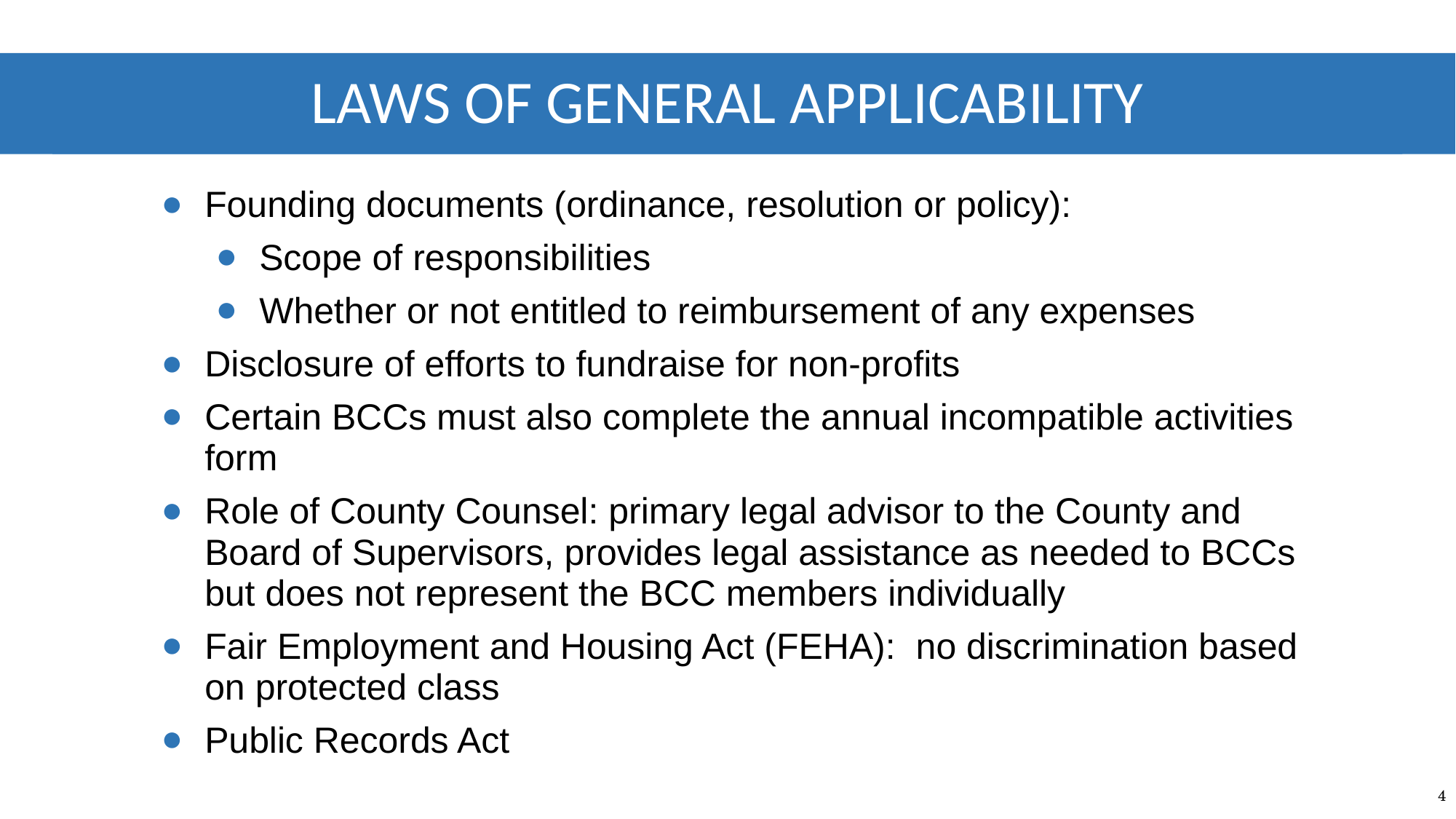

# LAWS OF GENERAL APPLICABILITY
Founding documents (ordinance, resolution or policy):
Scope of responsibilities
Whether or not entitled to reimbursement of any expenses
Disclosure of efforts to fundraise for non-profits
Certain BCCs must also complete the annual incompatible activities form
Role of County Counsel: primary legal advisor to the County and Board of Supervisors, provides legal assistance as needed to BCCs but does not represent the BCC members individually
Fair Employment and Housing Act (FEHA):  no discrimination based on protected class
Public Records Act